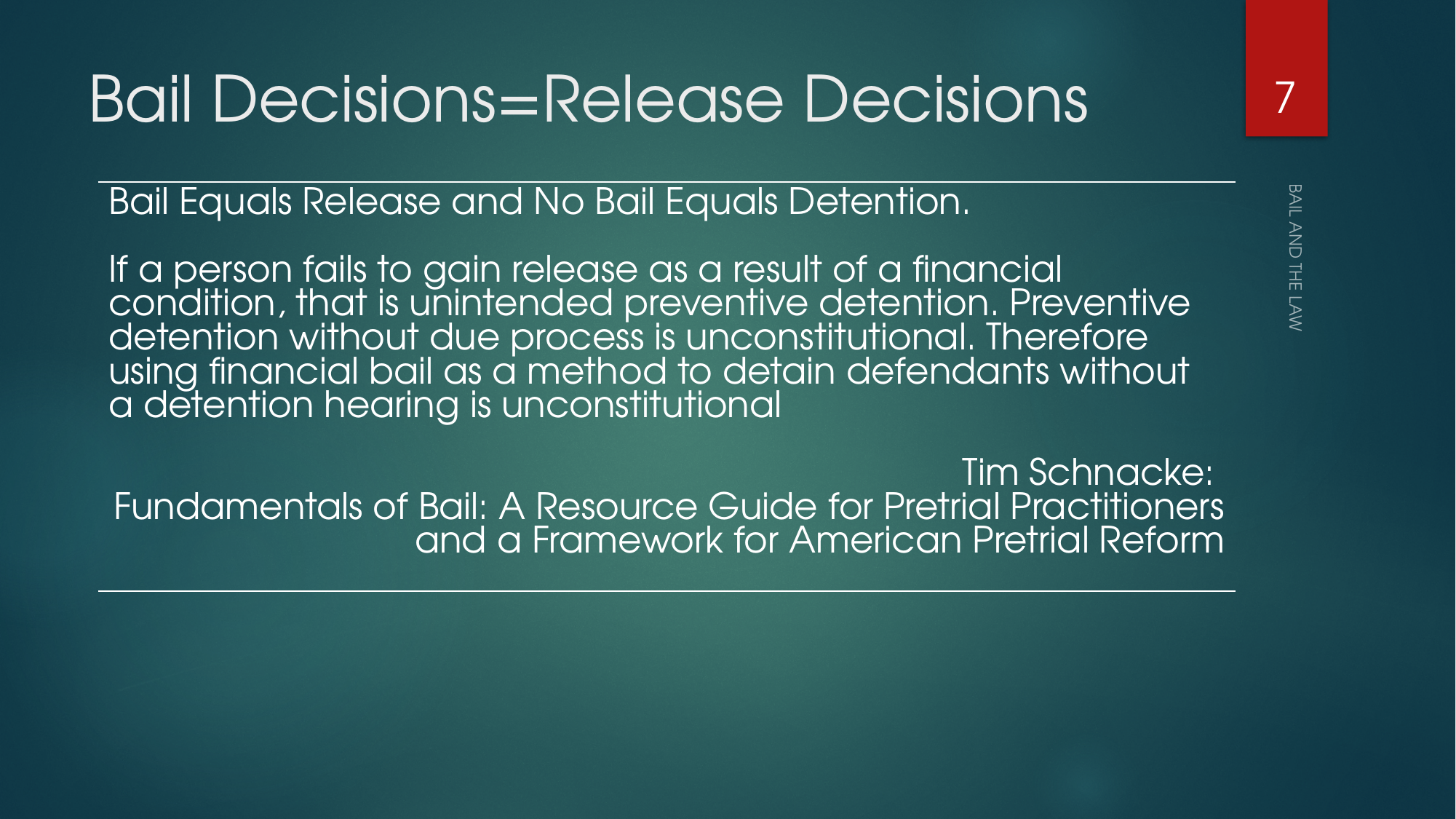

7
# Bail Decisions=Release Decisions
| Bail Equals Release and No Bail Equals Detention. If a person fails to gain release as a result of a financial condition, that is unintended preventive detention. Preventive detention without due process is unconstitutional. Therefore using financial bail as a method to detain defendants without a detention hearing is unconstitutional Tim Schnacke: Fundamentals of Bail: A Resource Guide for Pretrial Practitioners and a Framework for American Pretrial Reform |
| --- |
BAIL AND THE LAW